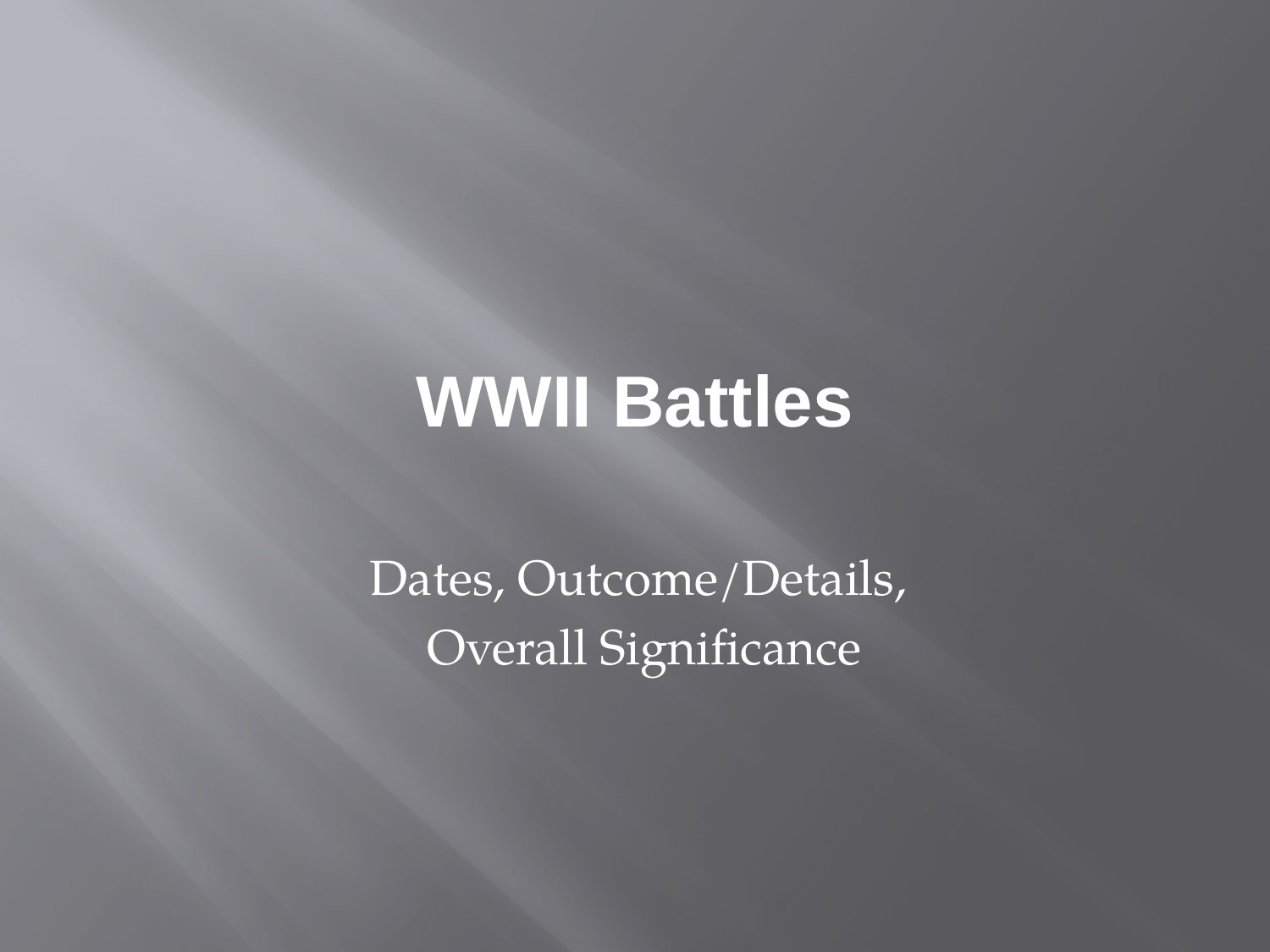

# WWII Battles
Dates, Outcome/Details,
Overall Significance